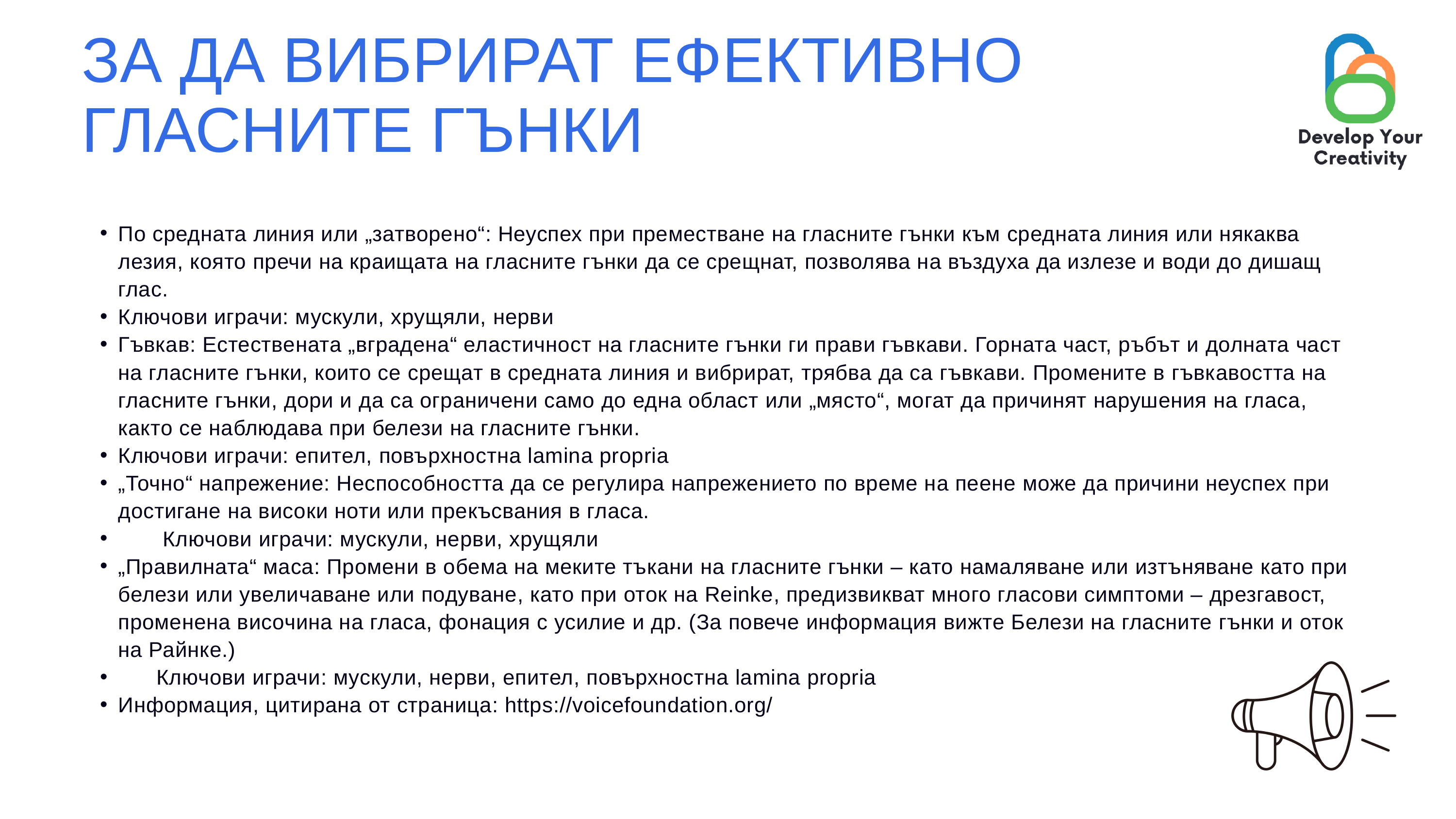

ЗА ДА ВИБРИРАТ ЕФЕКТИВНО ГЛАСНИТЕ ГЪНКИ
По средната линия или „затворено“: Неуспех при преместване на гласните гънки към средната линия или някаква лезия, която пречи на краищата на гласните гънки да се срещнат, позволява на въздуха да излезе и води до дишащ глас.
Ключови играчи: мускули, хрущяли, нерви
Гъвкав: Естествената „вградена“ еластичност на гласните гънки ги прави гъвкави. Горната част, ръбът и долната част на гласните гънки, които се срещат в средната линия и вибрират, трябва да са гъвкави. Промените в гъвкавостта на гласните гънки, дори и да са ограничени само до една област или „място“, могат да причинят нарушения на гласа, както се наблюдава при белези на гласните гънки.
Ключови играчи: епител, повърхностна lamina propria
„Точно“ напрежение: Неспособността да се регулира напрежението по време на пеене може да причини неуспех при достигане на високи ноти или прекъсвания в гласа.
       Ключови играчи: мускули, нерви, хрущяли
„Правилната“ маса: Промени в обема на меките тъкани на гласните гънки – като намаляване или изтъняване като при белези или увеличаване или подуване, като при оток на Reinke, предизвикват много гласови симптоми – дрезгавост, променена височина на гласа, фонация с усилие и др. (За повече информация вижте Белези на гласните гънки и оток на Райнке.)
      Ключови играчи: мускули, нерви, епител, повърхностна lamina propria
Информация, цитирана от страница: https://voicefoundation.org/